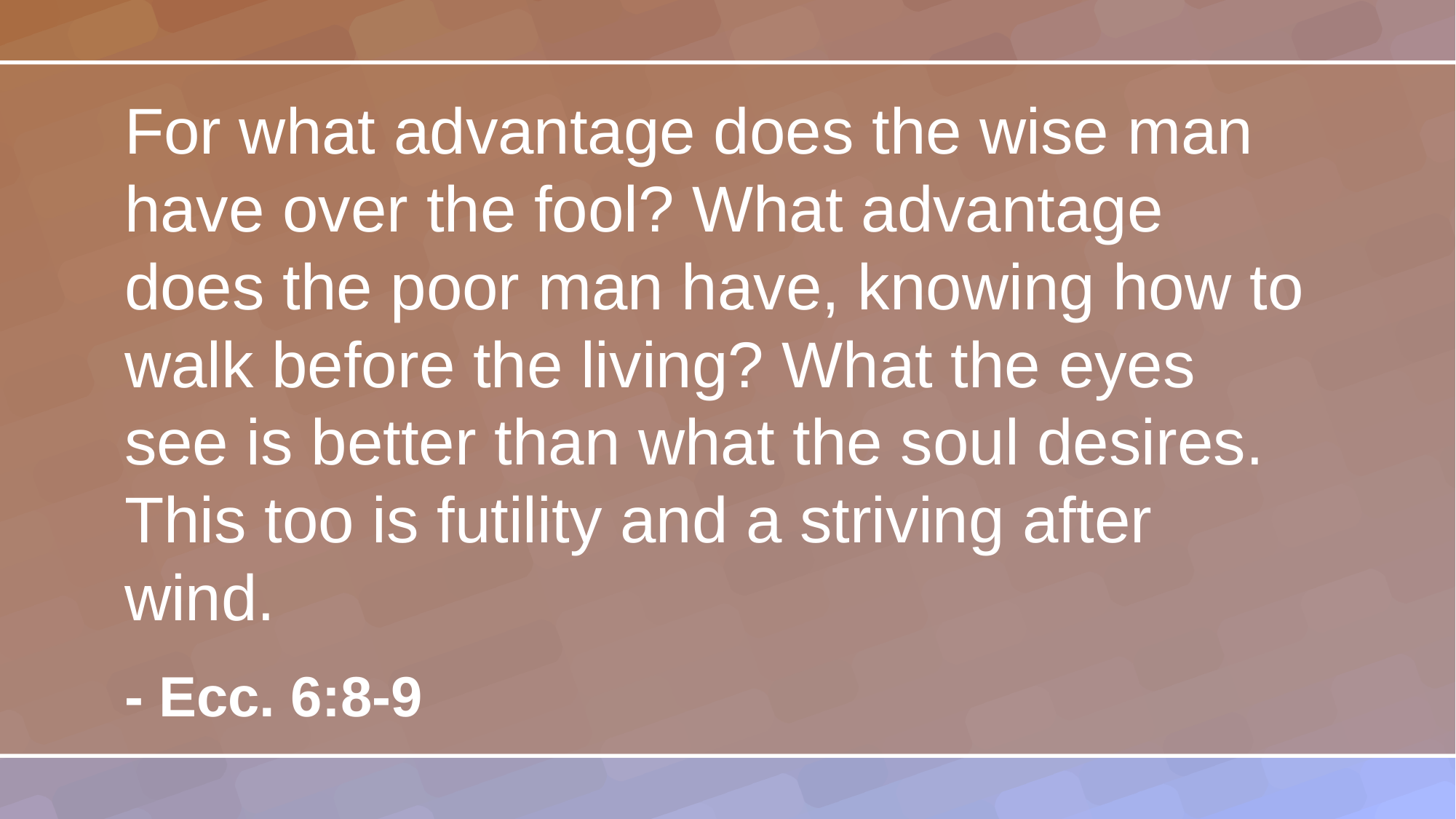

For what advantage does the wise man have over the fool? What advantage does the poor man have, knowing how to walk before the living? What the eyes see is better than what the soul desires. This too is futility and a striving after wind.
- Ecc. 6:8-9